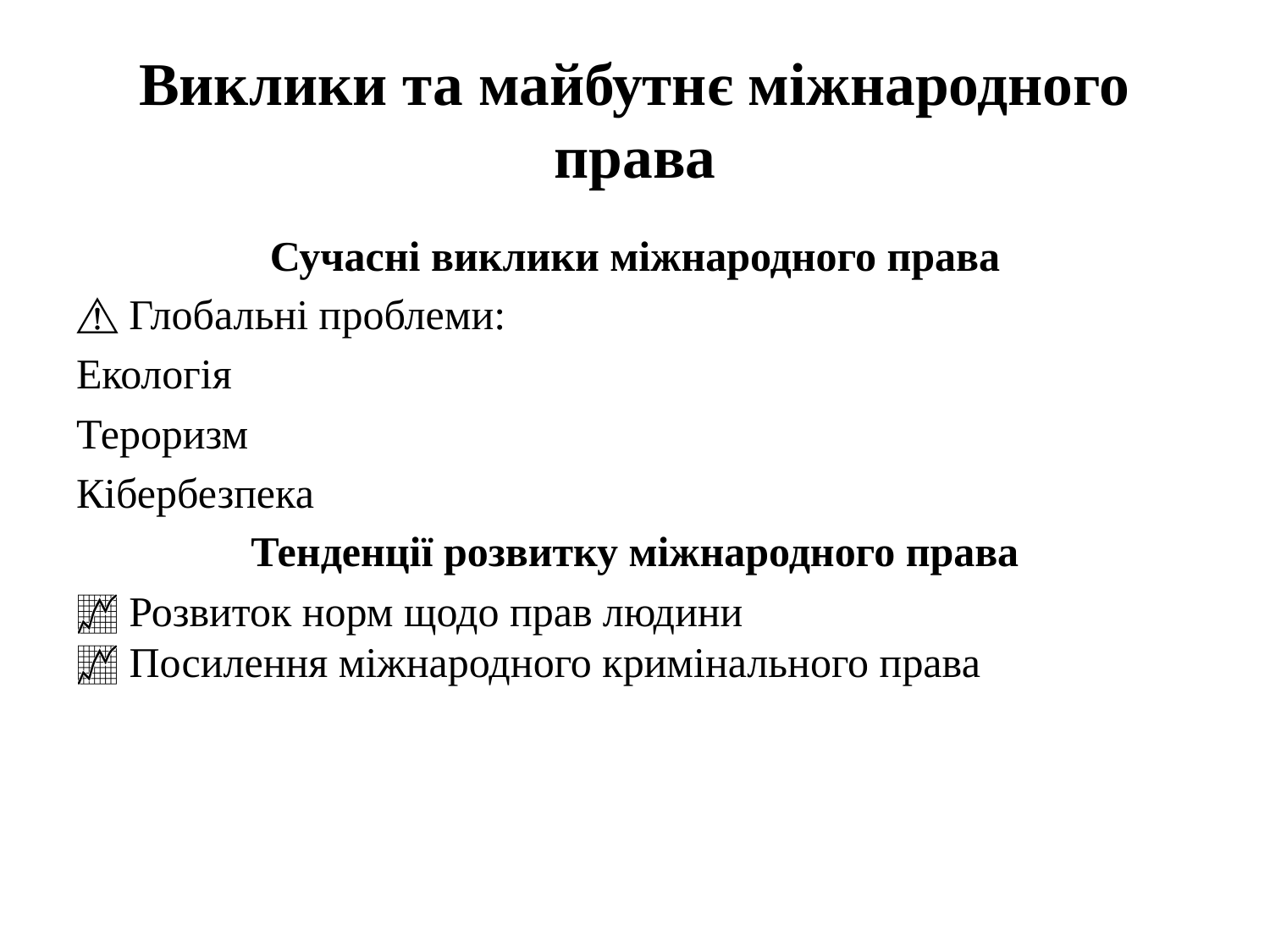

# Виклики та майбутнє міжнародного права
Сучасні виклики міжнародного права
⚠ Глобальні проблеми:
Екологія
Тероризм
Кібербезпека
Тенденції розвитку міжнародного права
📈 Розвиток норм щодо прав людини
📈 Посилення міжнародного кримінального права